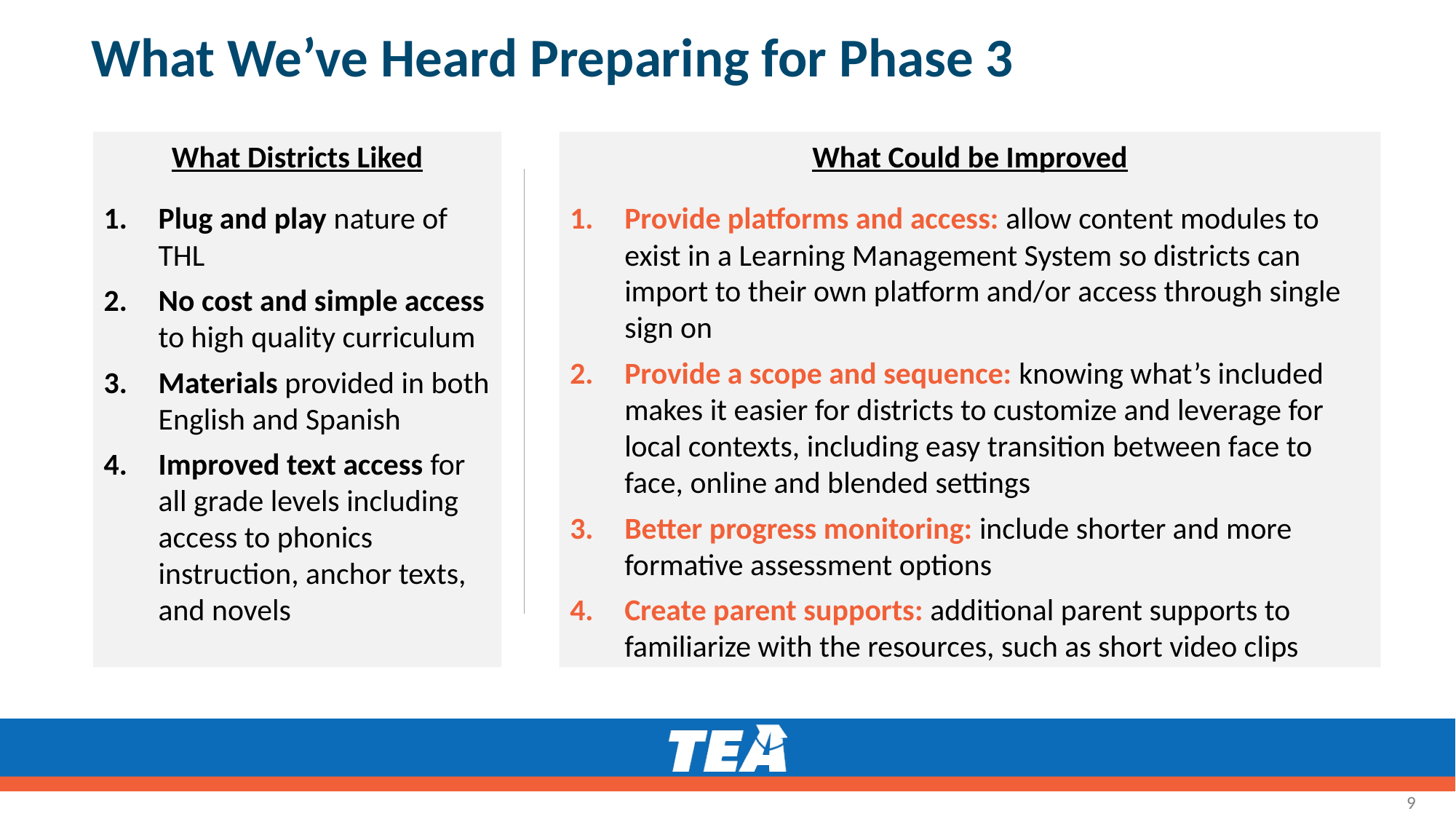

# What We’ve Heard Preparing for Phase 3
What Districts Liked

Plug and play nature of THL
No cost and simple access to high quality curriculum
Materials provided in both English and Spanish
Improved text access for all grade levels including access to phonics instruction, anchor texts, and novels

What Could be Improved

Provide platforms and access: allow content modules to exist in a Learning Management System so districts can import to their own platform and/or access through single sign on
Provide a scope and sequence: knowing what’s included makes it easier for districts to customize and leverage for local contexts, including easy transition between face to face, online and blended settings
Better progress monitoring: include shorter and more formative assessment options
Create parent supports: additional parent supports to familiarize with the resources, such as short video clips
9